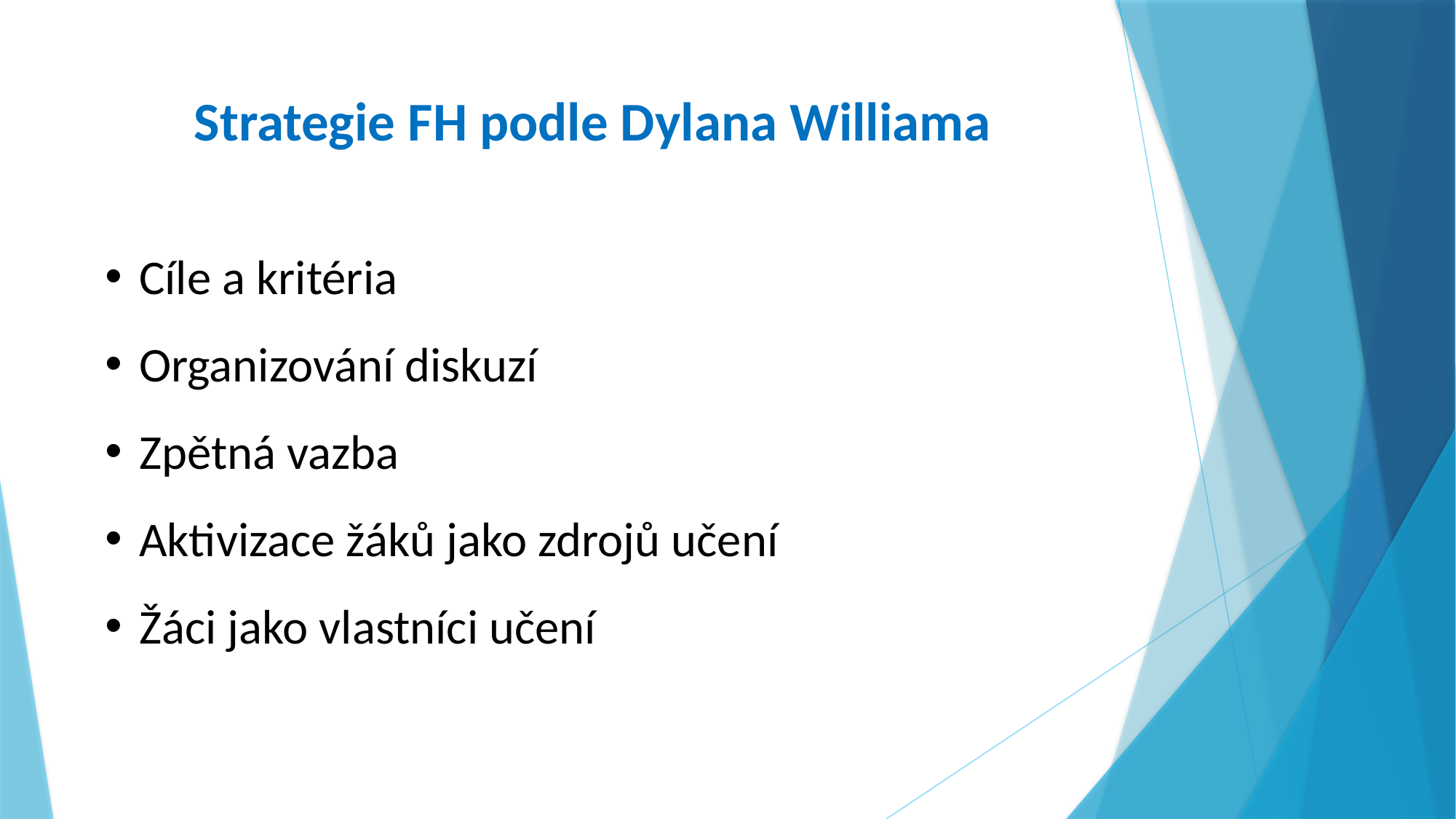

Strategie FH podle Dylana Williama

Cíle a kritéria
Organizování diskuzí
Zpětná vazba
Aktivizace žáků jako zdrojů učení
Žáci jako vlastníci učení